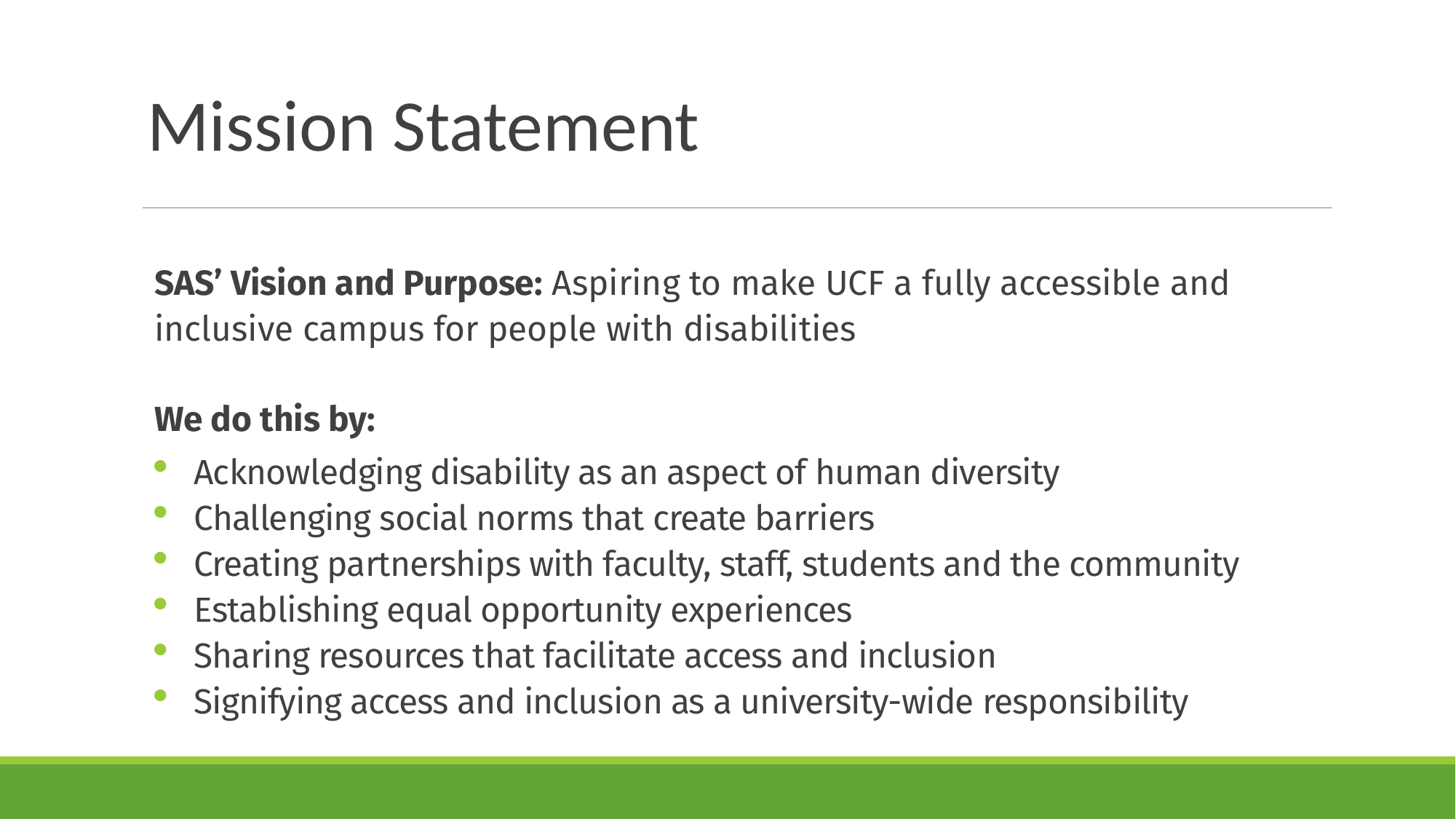

Mission Statement

SAS’ Vision and Purpose: Aspiring to make UCF a fully accessible and inclusive campus for people with disabilities

We do this by:
Acknowledging disability as an aspect of human diversity
Challenging social norms that create barriers
Creating partnerships with faculty, staff, students and the community
Establishing equal opportunity experiences
Sharing resources that facilitate access and inclusion
Signifying access and inclusion as a university-wide responsibility